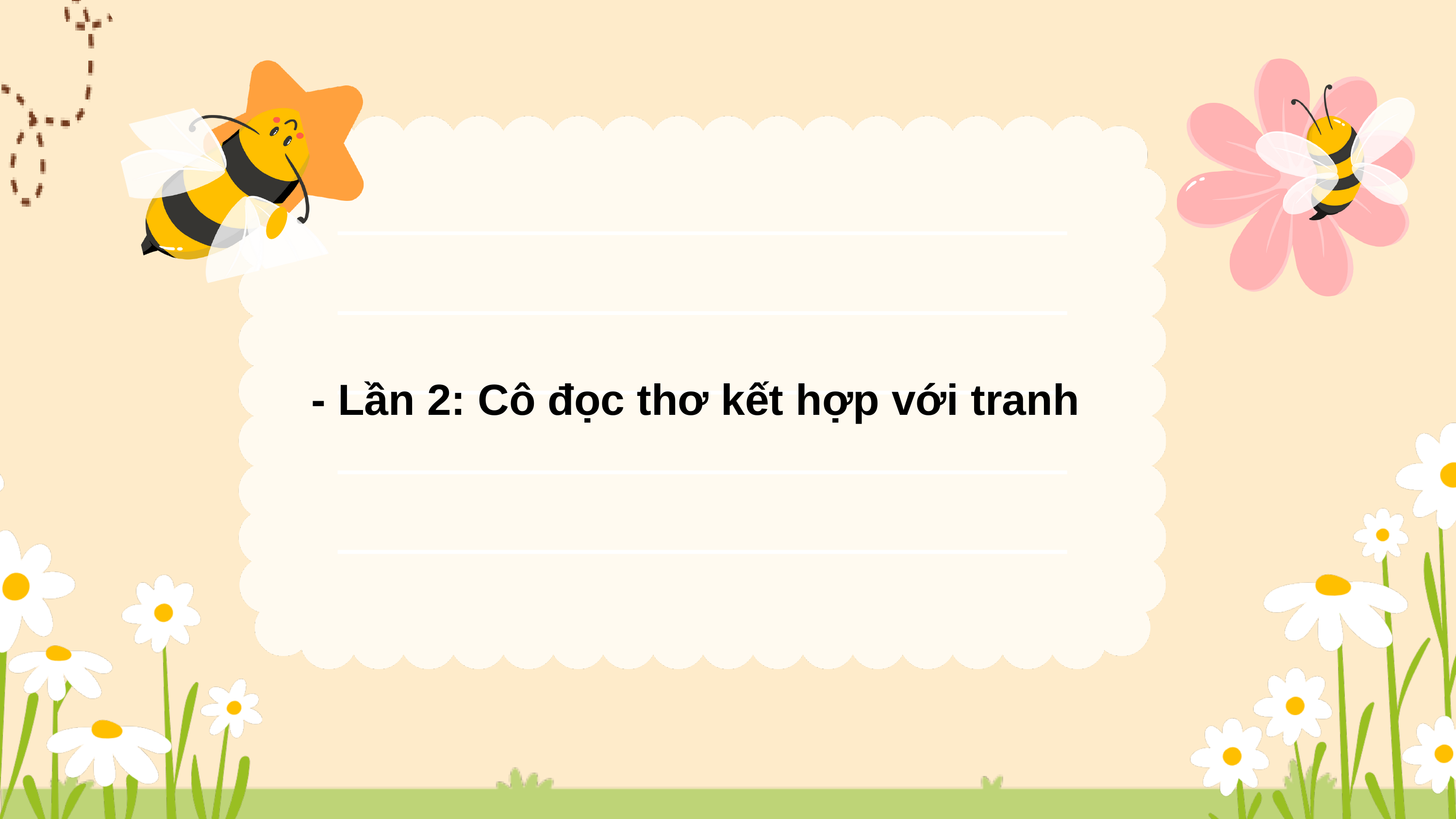

- Lần 2: Cô đọc thơ kết hợp với tranh